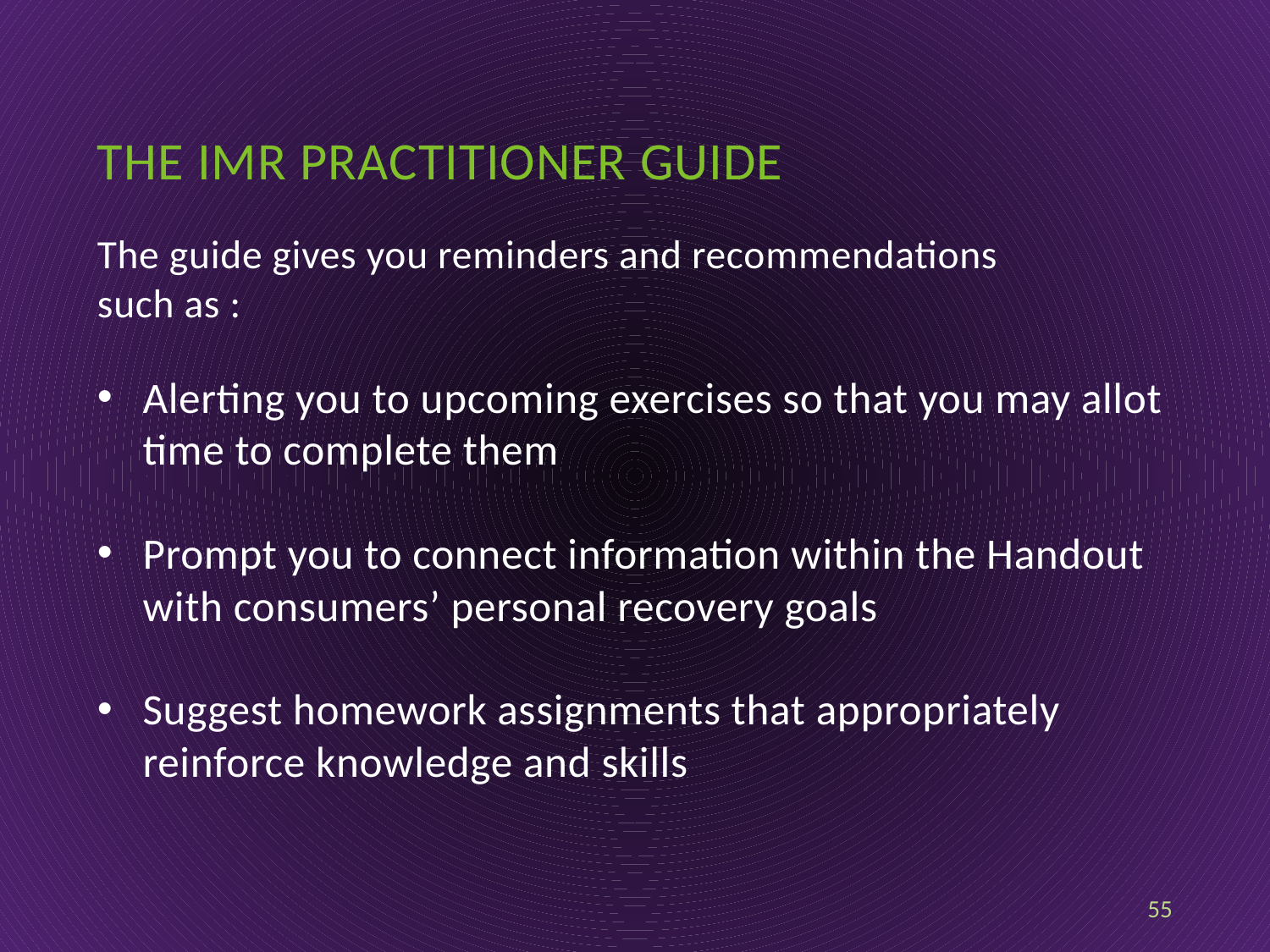

# The imr practitioner guide
The guide gives you reminders and recommendations
such as :
Alerting you to upcoming exercises so that you may allot time to complete them

Prompt you to connect information within the Handout with consumers’ personal recovery goals

Suggest homework assignments that appropriately reinforce knowledge and skills
55